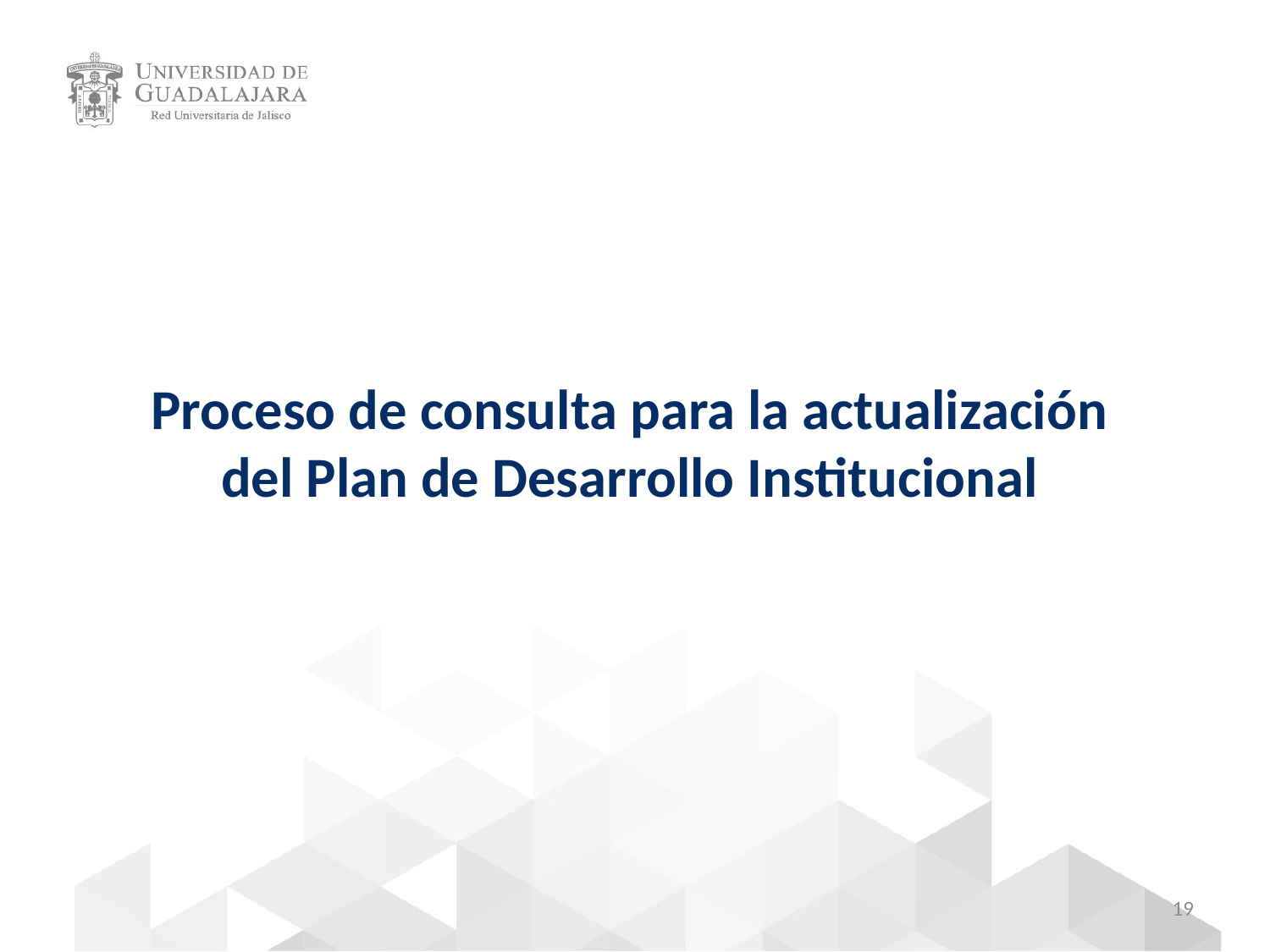

Proceso de consulta para la actualización del Plan de Desarrollo Institucional
19